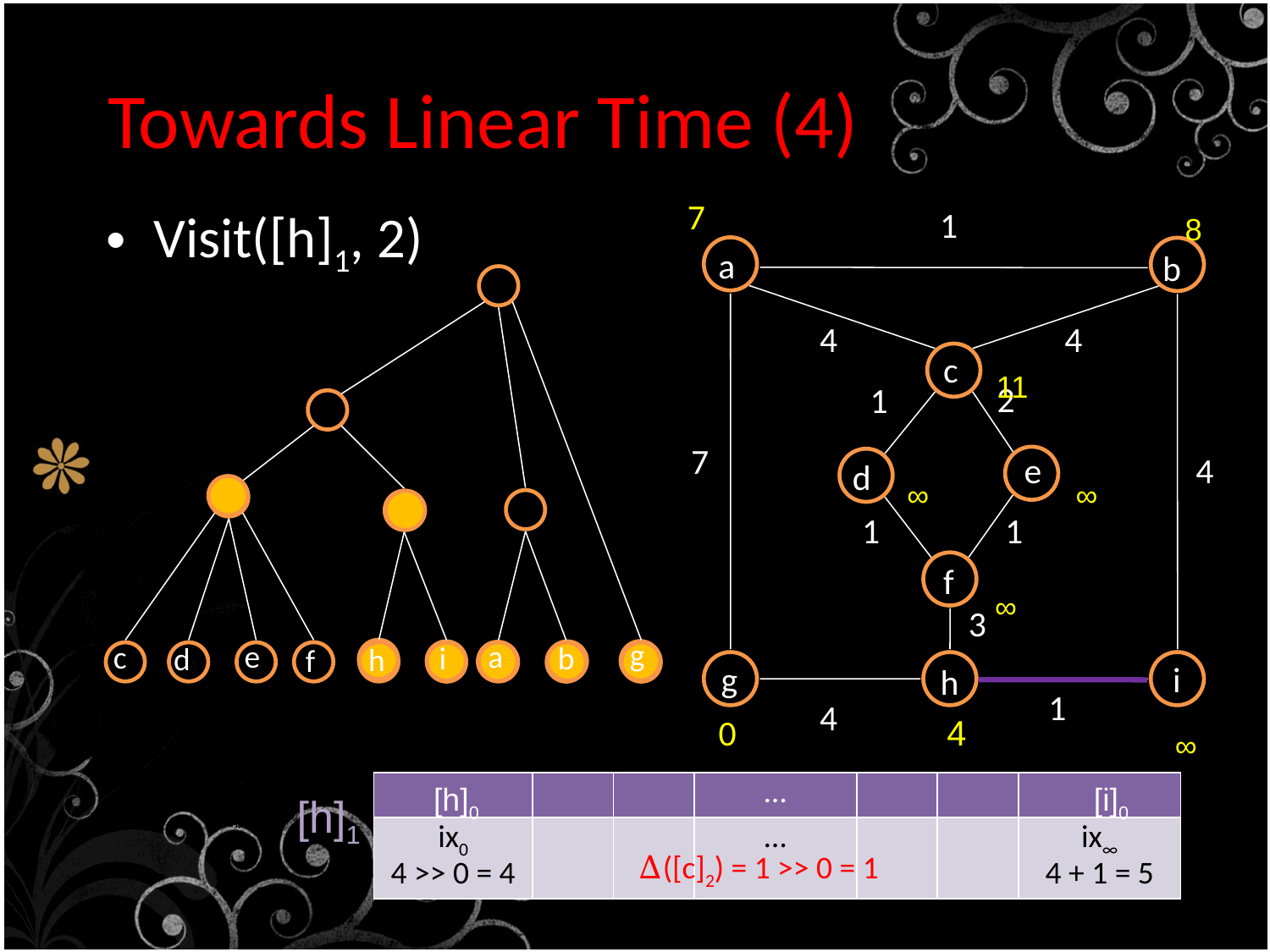

# Towards Linear Time (4)
8

1
a

b

4
4
c

2
1

7
e
4

d

1
1

f
3

g
i

h

1
4
7
Visit([h]1, 2)

g
e
a
c
i
b
d
h
f

11
∞
∞

∞

∞
0
4
|  |  |  | … |  |  |  |
| --- | --- | --- | --- | --- | --- | --- |
| ix0 4 >> 0 = 4 |  |  | … |  |  | ix∞ 4 + 1 = 5 |
[h]0
[i]0
[h]1
∆([c]2) = 1 >> 0 = 1